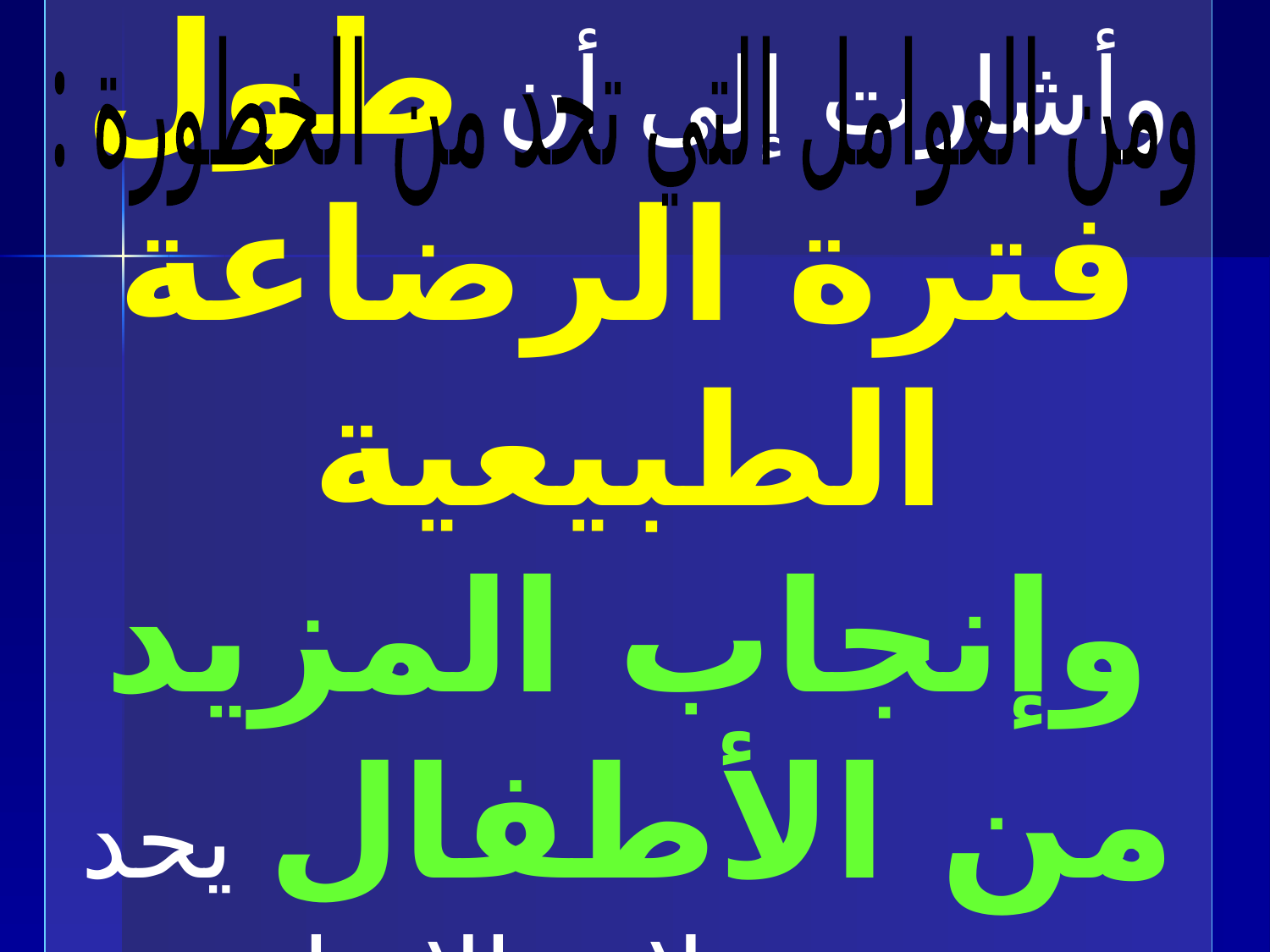

ومن العوامل التي تحد من الخطورة :
وأشارت إلى أن طول فترة الرضاعة الطبيعية وإنجاب المزيد من الأطفال يحد من معدلات الإصابة بسرطان الثدي .